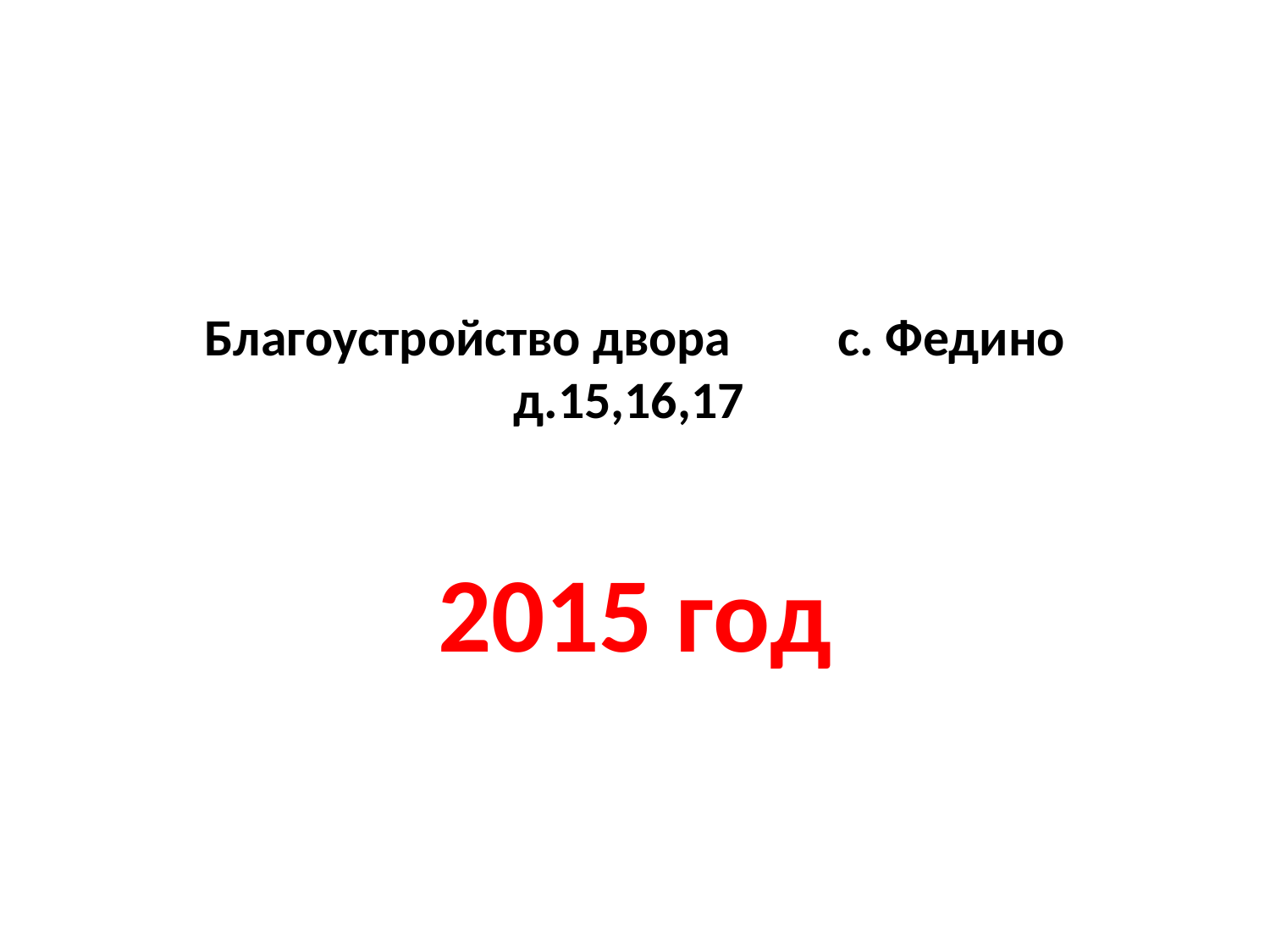

# Благоустройство двора         с. Федино д.15,16,17
2015 год